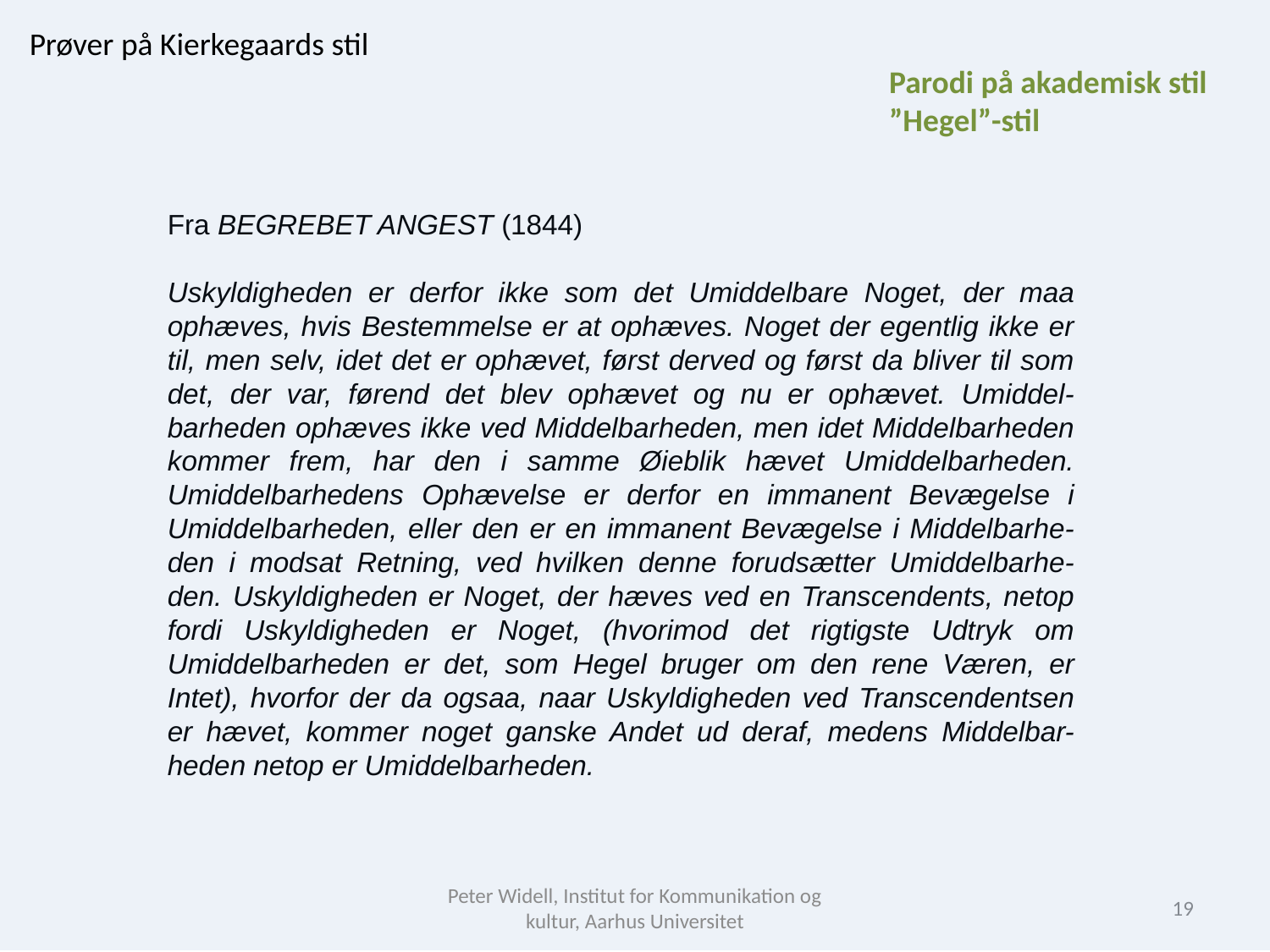

Prøver på Kierkegaards stil
Parodi på akademisk stil
”Hegel”-stil
Fra BEGREBET ANGEST (1844)

Uskyldigheden er derfor ikke som det Umiddelbare Noget, der maa ophæves, hvis Bestemmelse er at ophæves. Noget der egentlig ikke er til, men selv, idet det er ophævet, først derved og først da bliver til som det, der var, førend det blev ophævet og nu er ophævet. Umiddel-barheden ophæves ikke ved Middelbarheden, men idet Middelbarheden kommer frem, har den i samme Øieblik hævet Umiddelbarheden. Umiddelbarhedens Ophævelse er derfor en immanent Bevægelse i Umiddelbarheden, eller den er en immanent Bevægelse i Middelbarhe-den i modsat Retning, ved hvilken denne forudsætter Umiddelbarhe-den. Uskyldigheden er Noget, der hæves ved en Transcendents, netop fordi Uskyldigheden er Noget, (hvorimod det rigtigste Udtryk om Umiddelbarheden er det, som Hegel bruger om den rene Væren, er Intet), hvorfor der da ogsaa, naar Uskyldigheden ved Transcendentsen er hævet, kommer noget ganske Andet ud deraf, medens Middelbar-heden netop er Umiddelbarheden.
Peter Widell, Institut for Kommunikation og kultur, Aarhus Universitet
19